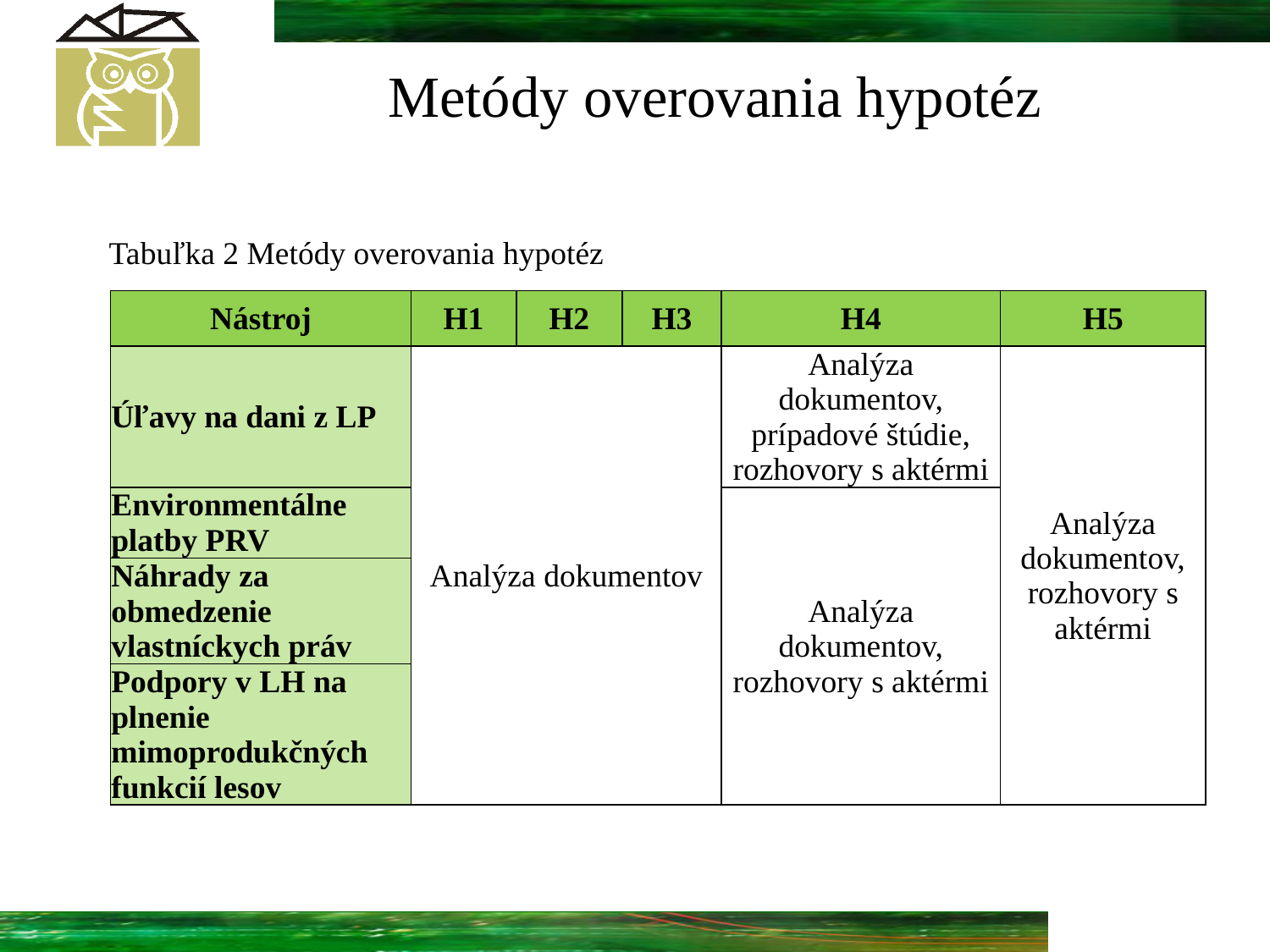

# Metódy overovania hypotéz
Tabuľka 2 Metódy overovania hypotéz
| Nástroj | H1 | H2 | H3 | H4 | H5 |
| --- | --- | --- | --- | --- | --- |
| Úľavy na dani z LP | Analýza dokumentov |  |  | Analýza dokumentov, prípadové štúdie, rozhovory s aktérmi | Analýza dokumentov, rozhovory s aktérmi |
| Environmentálne platby PRV |  |  |  | Analýza dokumentov, rozhovory s aktérmi |  |
| Náhrady za obmedzenie vlastníckych práv |  |  |  |  |  |
| Podpory v LH na plnenie mimoprodukčných funkcií lesov |  |  |  |  |  |